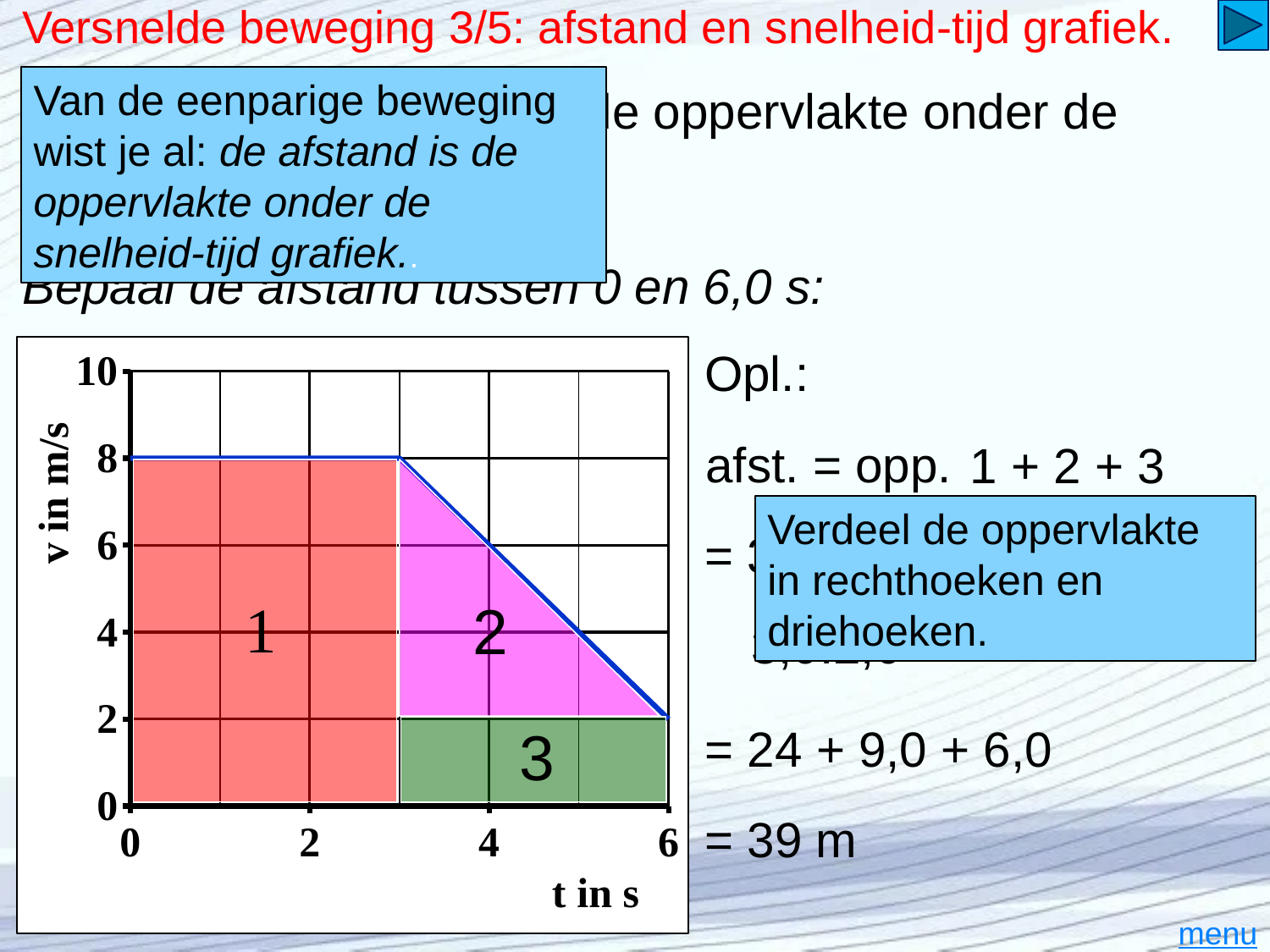

# Versnelde beweging 3/5: afstand en snelheid-tijd grafiek.

Van de eenparige beweging wist je al: de afstand is de oppervlakte onder de snelheid-tijd grafiek..
De afstand bepaal je met de oppervlakte onder de afstand-tijd grafiek.
Bepaal de afstand tussen 0 en 6,0 s:

### Chart

| Category |  |  |  |
|---|---|---|---|
Opl.:
afst. = opp.
1 + 2 + 3

1

2
Verdeel de oppervlakte in rechthoeken en driehoeken.
= 3,0.8,0 +
½.3,0.6,0 +
3,0.2,0
= 24 + 9,0 + 6,0
3

= 39 m
menu